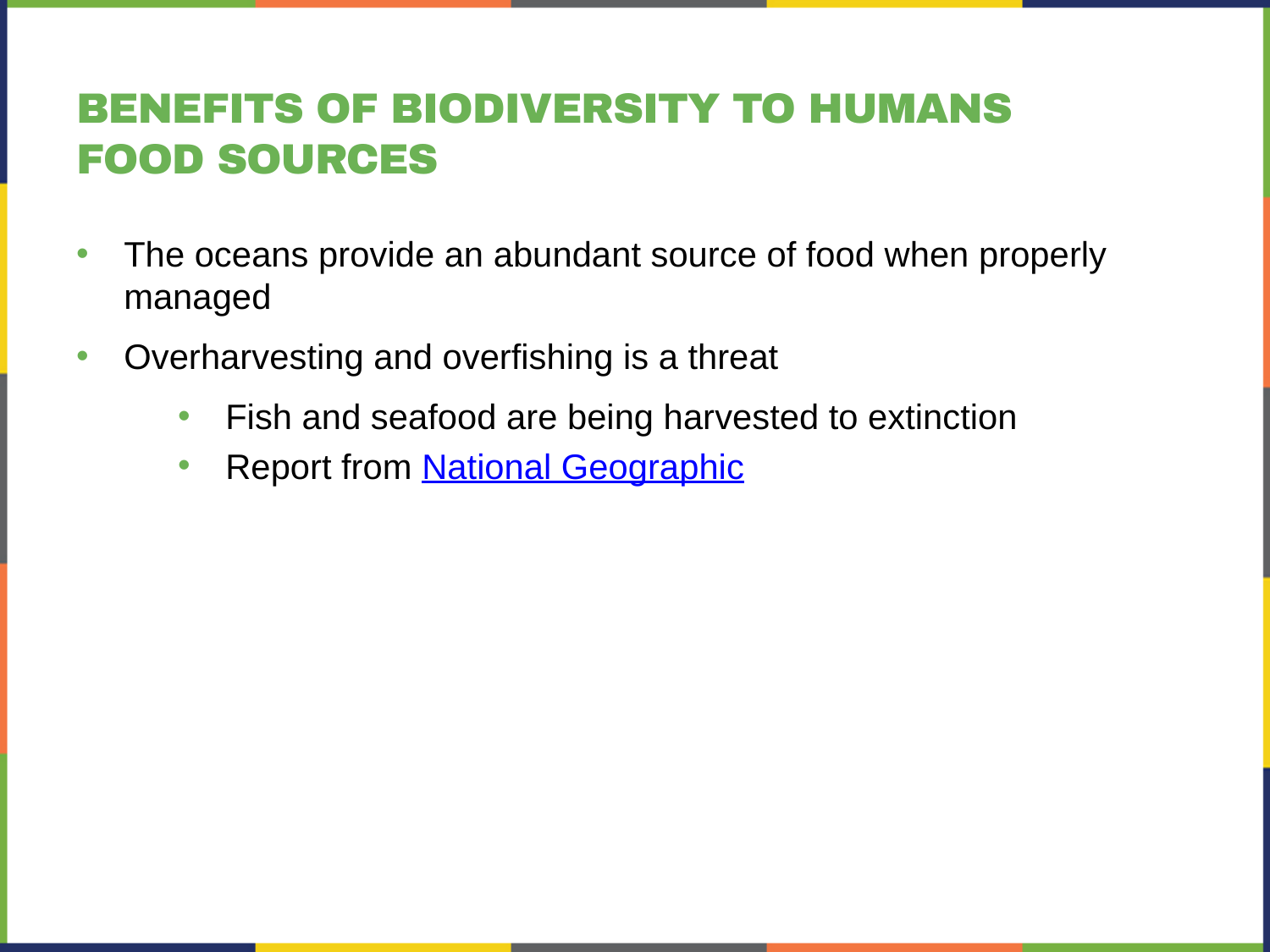

# Benefits of Biodiversity to Humans Food Sources
The oceans provide an abundant source of food when properly managed
Overharvesting and overfishing is a threat
Fish and seafood are being harvested to extinction
Report from National Geographic